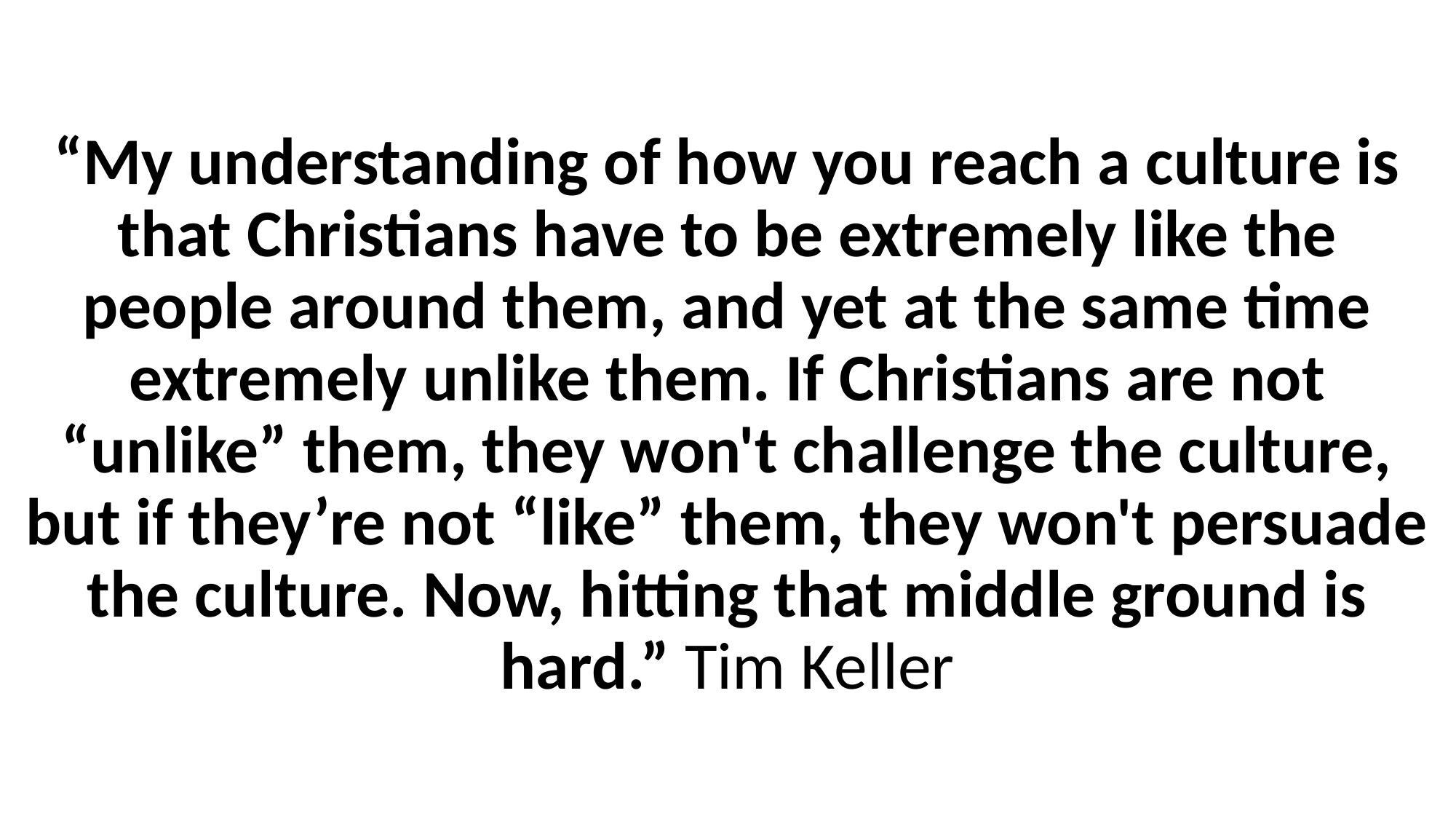

“My understanding of how you reach a culture is that Christians have to be extremely like the people around them, and yet at the same time extremely unlike them. If Christians are not “unlike” them, they won't challenge the culture, but if they’re not “like” them, they won't persuade the culture. Now, hitting that middle ground is hard.” Tim Keller